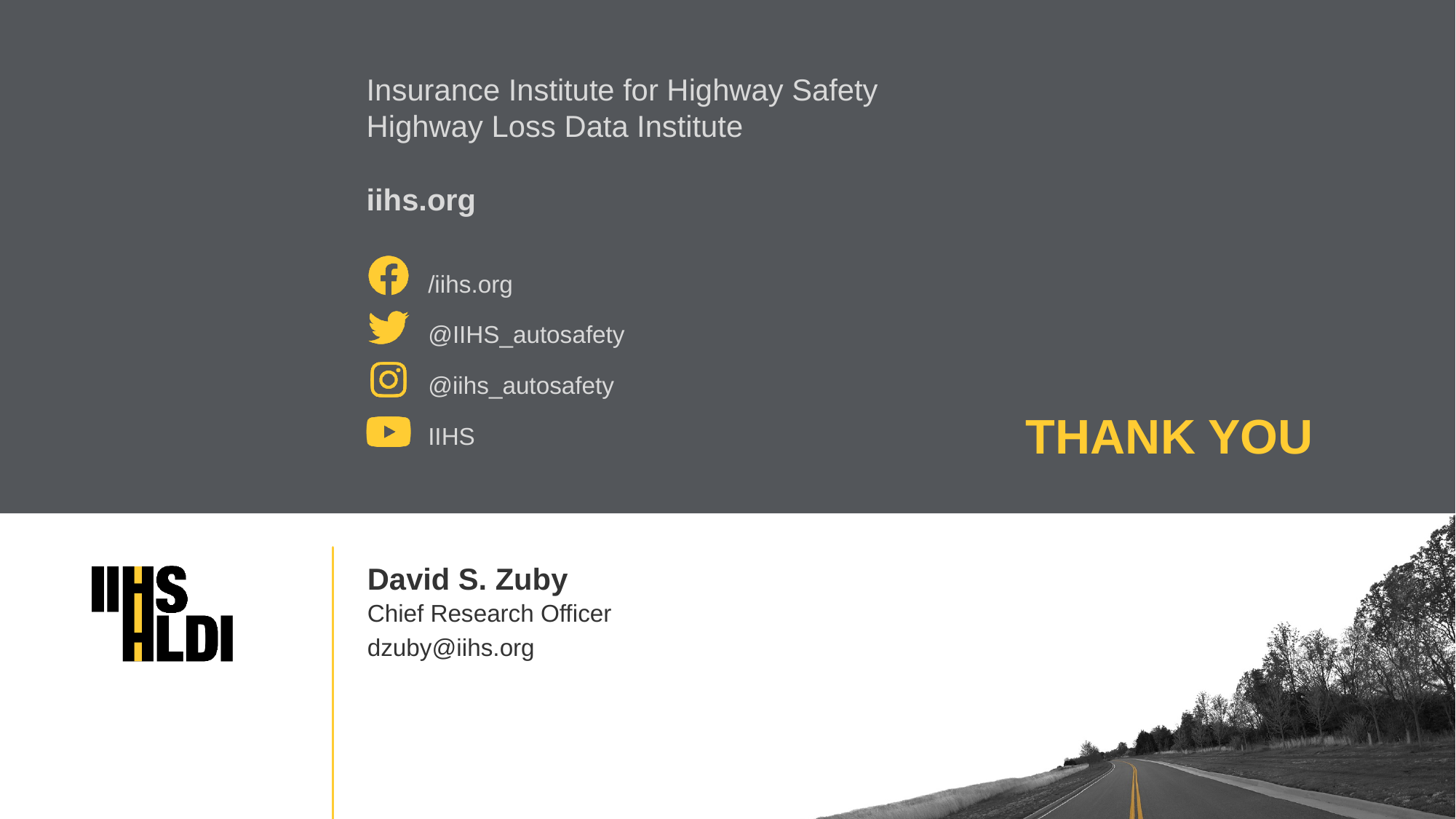

David S. Zuby
Chief Research Officer
dzuby@iihs.org